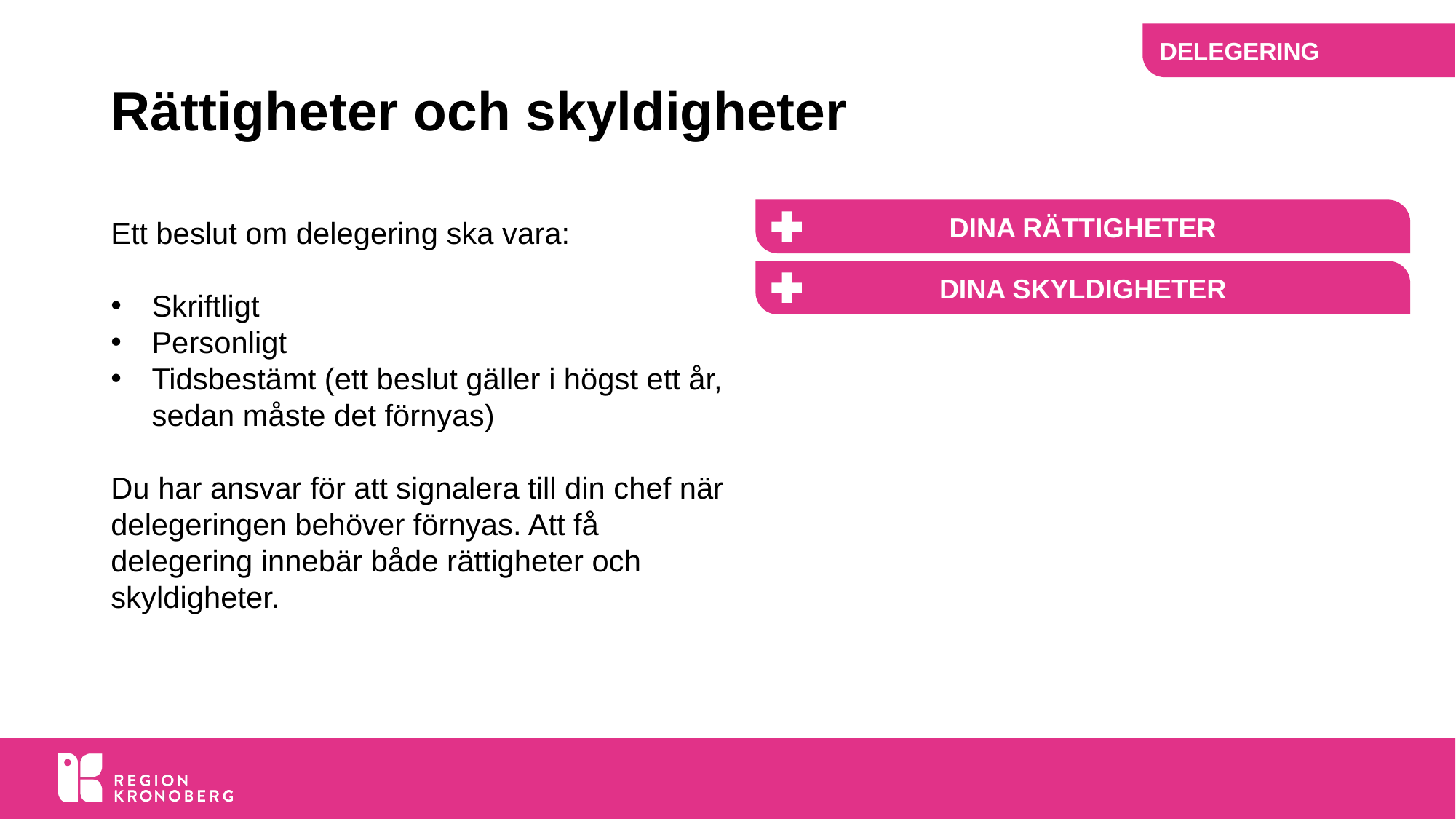

DELEGERING
# Rättigheter och skyldigheter
DINA RÄTTIGHETER

Ett beslut om delegering ska vara:

Skriftligt
Personligt
Tidsbestämt (ett beslut gäller i högst ett år, sedan måste det förnyas)

Du har ansvar för att signalera till din chef när delegeringen behöver förnyas. Att få delegering innebär både rättigheter och skyldigheter.
DINA SKYLDIGHETER